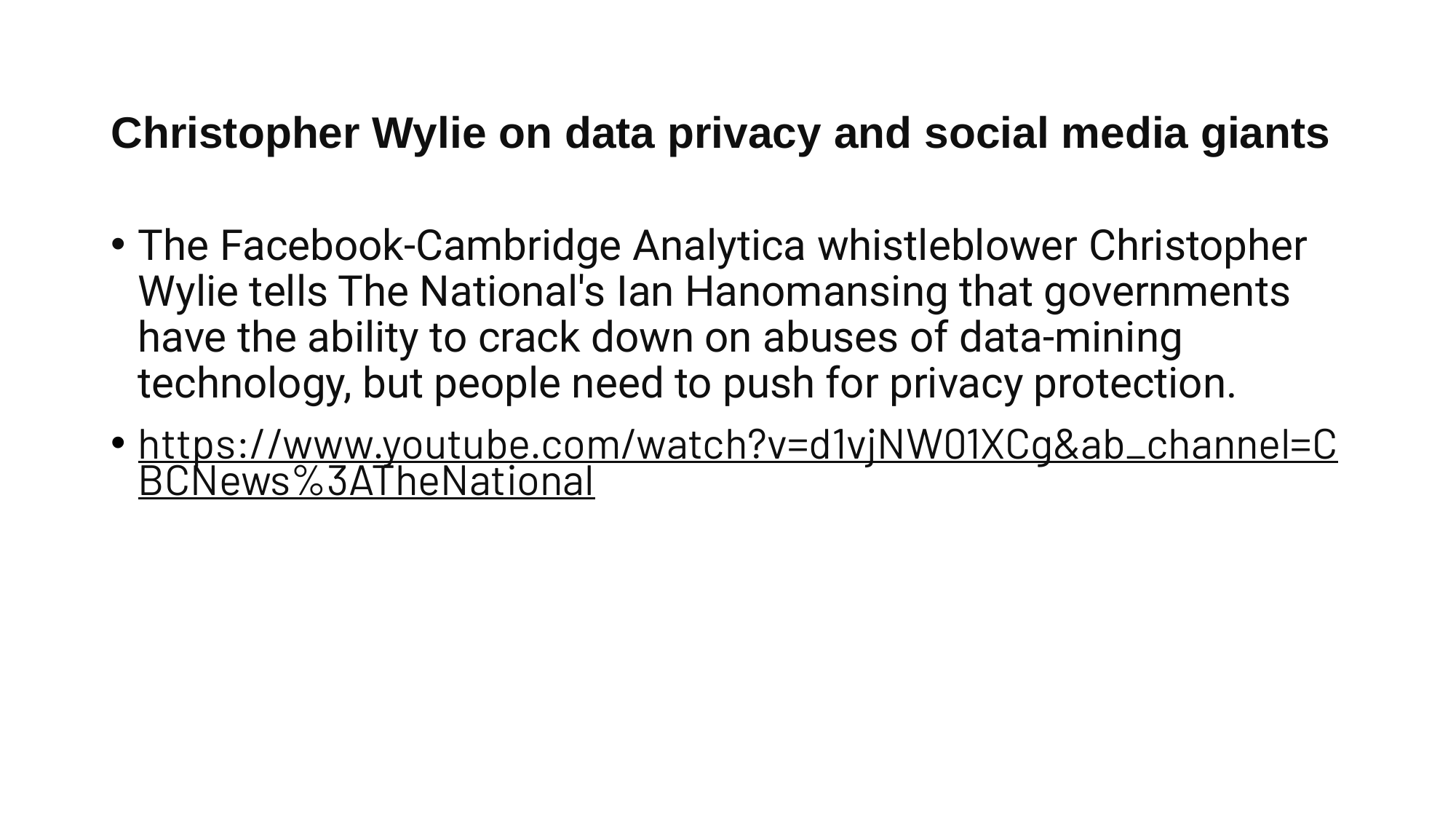

# Christopher Wylie on data privacy and social media giants
The Facebook-Cambridge Analytica whistleblower Christopher Wylie tells The National's Ian Hanomansing that governments have the ability to crack down on abuses of data-mining technology, but people need to push for privacy protection.
https://www.youtube.com/watch?v=d1vjNW01XCg&ab_channel=CBCNews%3ATheNational